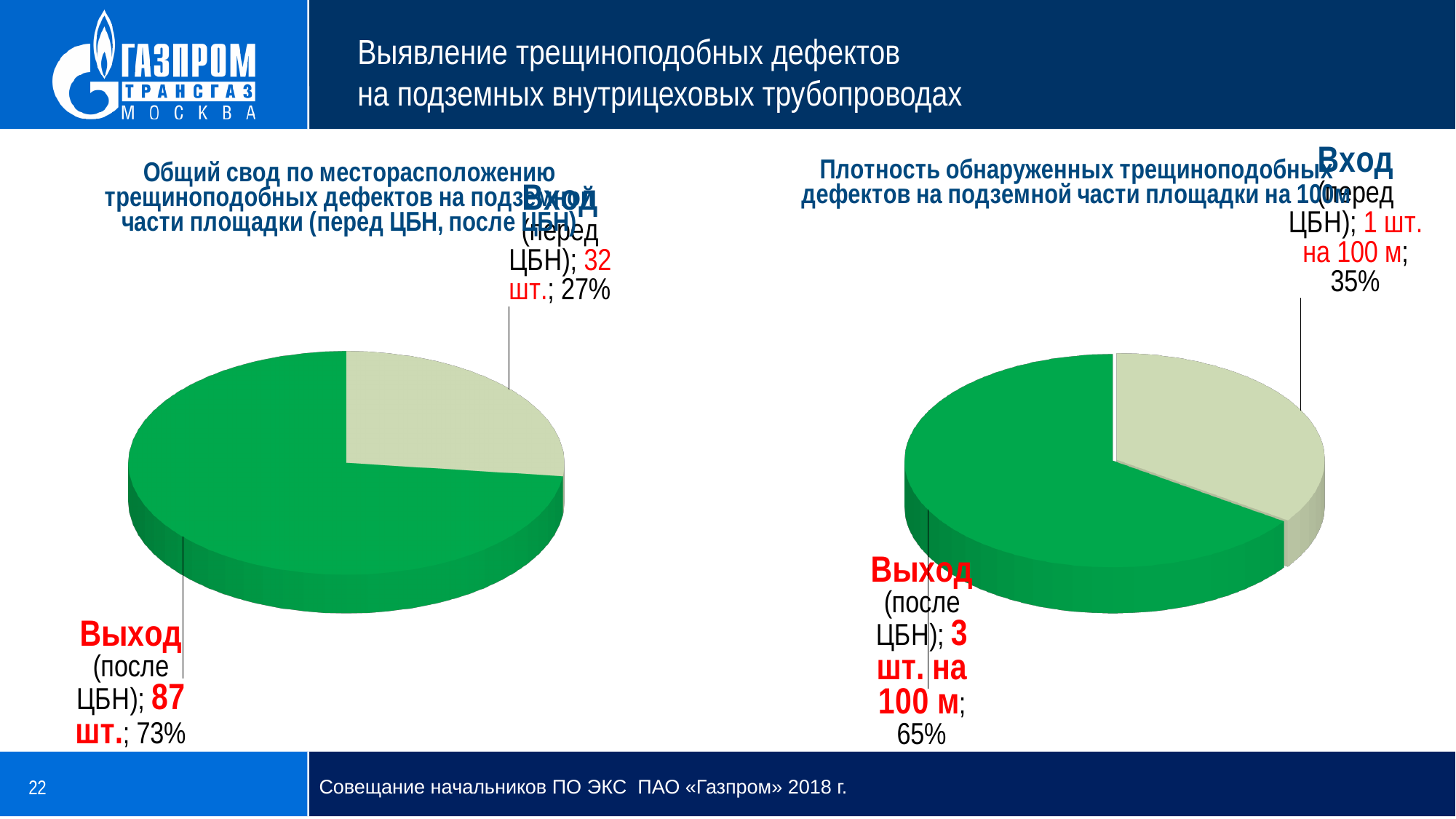

Выявление трещиноподобных дефектов
на подземных внутрицеховых трубопроводах

[unsupported chart]

[unsupported chart]